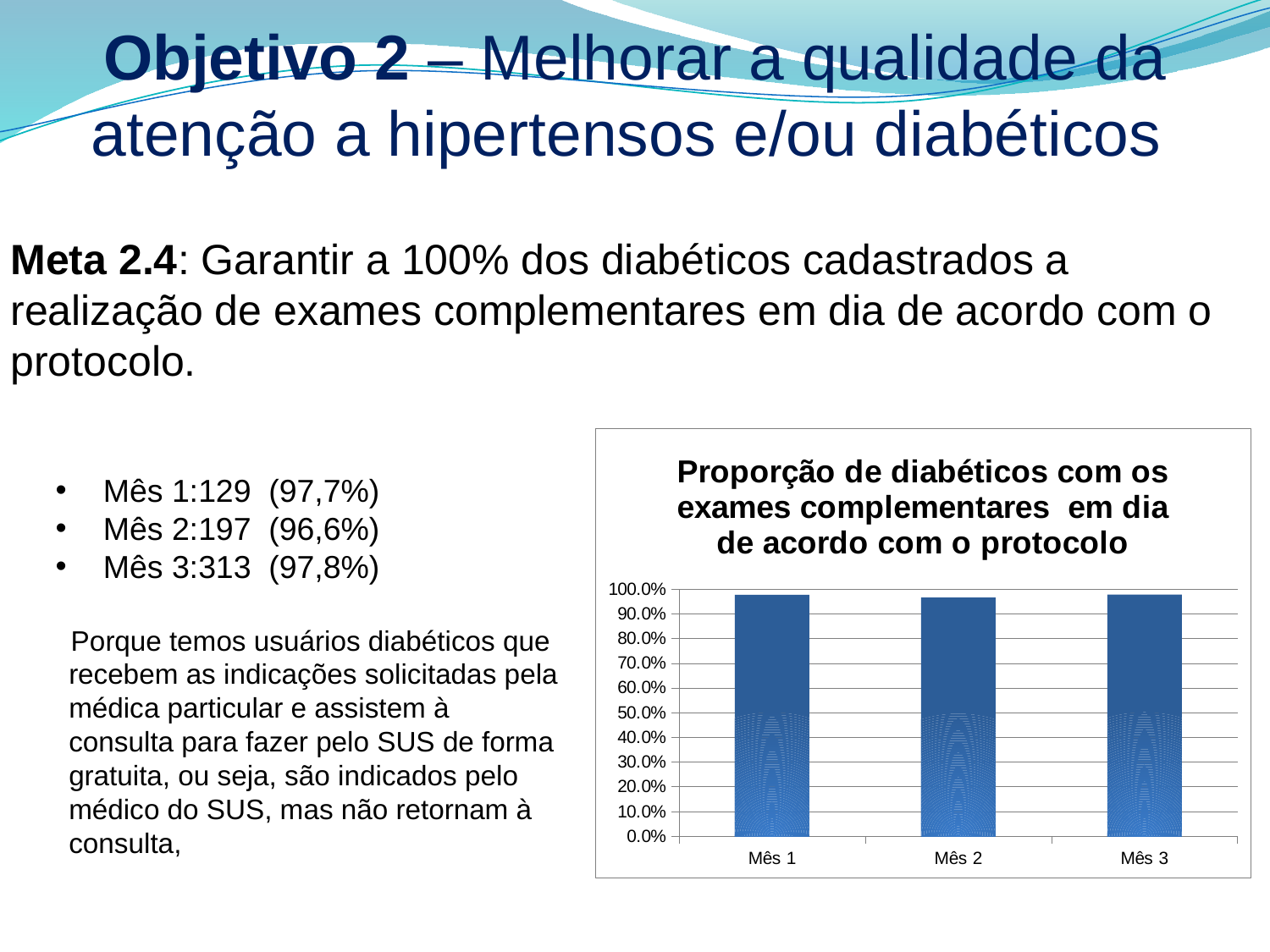

# Objetivo 2 – Melhorar a qualidade da atenção a hipertensos e/ou diabéticos
Meta 2.4: Garantir a 100% dos diabéticos cadastrados a realização de exames complementares em dia de acordo com o protocolo.

Mês 1:129  (97,7%)
Mês 2:197  (96,6%)
Mês 3:313  (97,8%)

Porque temos usuários diabéticos que  recebem as indicações solicitadas pela médica particular e assistem à consulta para fazer pelo SUS de forma gratuita, ou seja, são indicados pelo médico do SUS, mas não retornam à consulta,

### Chart:

| Category | Proporção de diabéticos com os exames complementares  em dia de acordo com o protocolo |
|---|---|
| Mês 1 | 0.9772727272727273 |
| Mês 2 | 0.9656862745098039 |
| Mês 3 | 0.978125 |